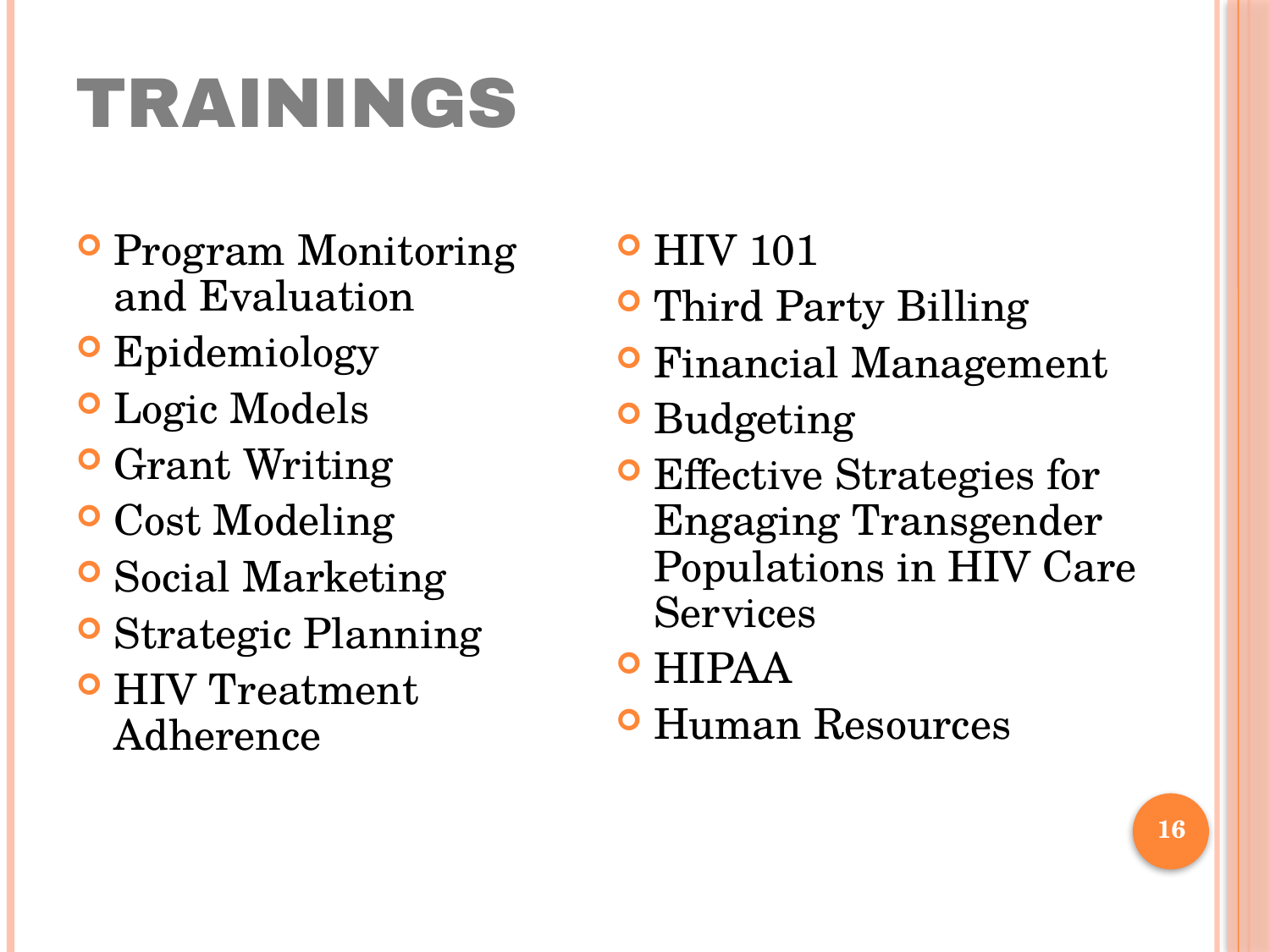

# Trainings
Program Monitoring and Evaluation
Epidemiology
Logic Models
Grant Writing
Cost Modeling
Social Marketing
Strategic Planning
HIV Treatment Adherence
HIV 101
Third Party Billing
Financial Management
Budgeting
Effective Strategies for Engaging Transgender Populations in HIV Care Services
HIPAA
Human Resources
16